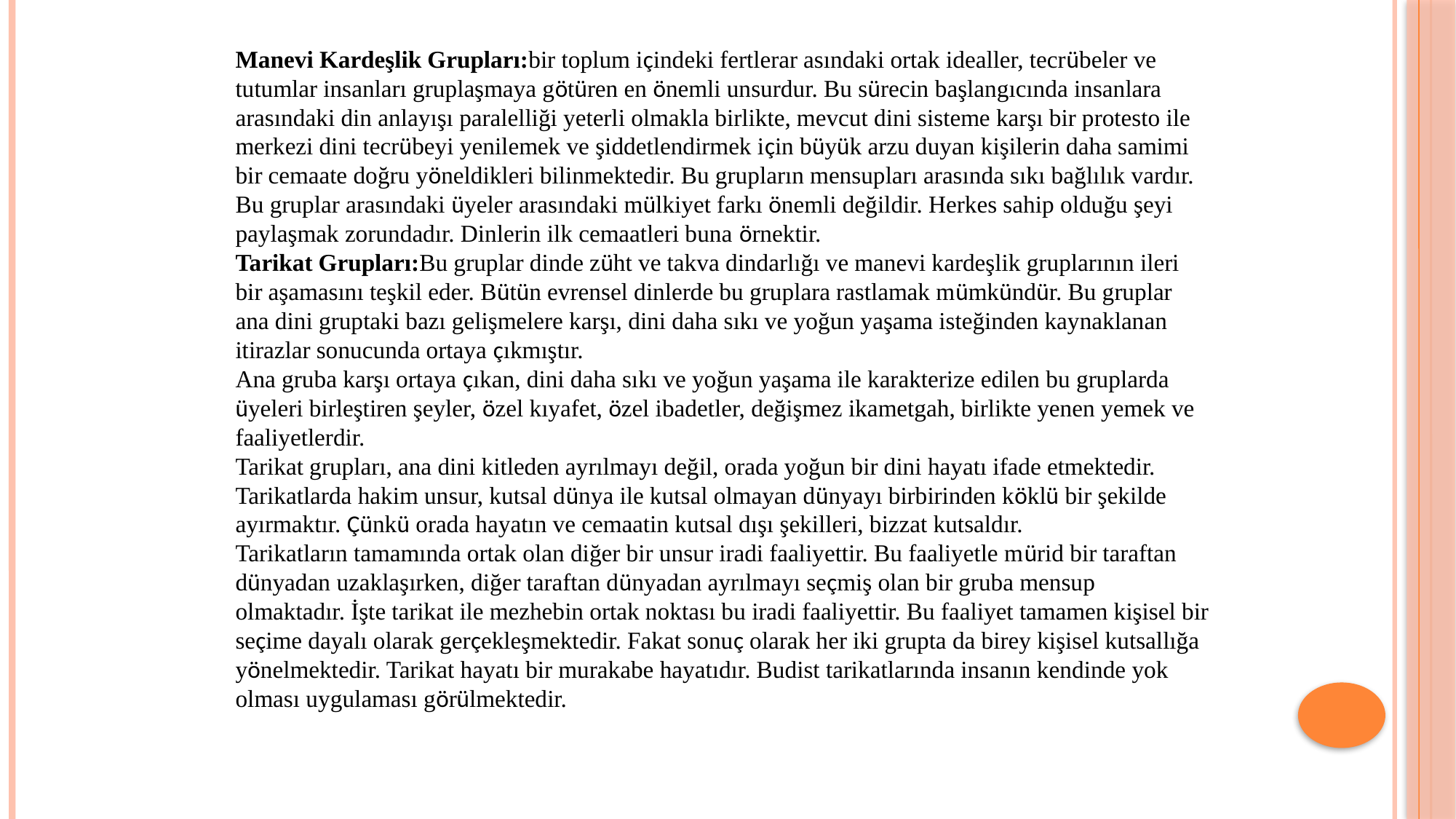

Manevi Kardeşlik Grupları:bir toplum içindeki fertlerar asındaki ortak idealler, tecrübeler ve tutumlar insanları gruplaşmaya götüren en önemli unsurdur. Bu sürecin başlangıcında insanlara arasındaki din anlayışı paralelliği yeterli olmakla birlikte, mevcut dini sisteme karşı bir protesto ile merkezi dini tecrübeyi yenilemek ve şiddetlendirmek için büyük arzu duyan kişilerin daha samimi bir cemaate doğru yöneldikleri bilinmektedir. Bu grupların mensupları arasında sıkı bağlılık vardır. Bu gruplar arasındaki üyeler arasındaki mülkiyet farkı önemli değildir. Herkes sahip olduğu şeyi paylaşmak zorundadır. Dinlerin ilk cemaatleri buna örnektir.
Tarikat Grupları:Bu gruplar dinde züht ve takva dindarlığı ve manevi kardeşlik gruplarının ileri bir aşamasını teşkil eder. Bütün evrensel dinlerde bu gruplara rastlamak mümkündür. Bu gruplar ana dini gruptaki bazı gelişmelere karşı, dini daha sıkı ve yoğun yaşama isteğinden kaynaklanan itirazlar sonucunda ortaya çıkmıştır.
Ana gruba karşı ortaya çıkan, dini daha sıkı ve yoğun yaşama ile karakterize edilen bu gruplarda üyeleri birleştiren şeyler, özel kıyafet, özel ibadetler, değişmez ikametgah, birlikte yenen yemek ve faaliyetlerdir.
Tarikat grupları, ana dini kitleden ayrılmayı değil, orada yoğun bir dini hayatı ifade etmektedir. Tarikatlarda hakim unsur, kutsal dünya ile kutsal olmayan dünyayı birbirinden köklü bir şekilde ayırmaktır. Çünkü orada hayatın ve cemaatin kutsal dışı şekilleri, bizzat kutsaldır.
Tarikatların tamamında ortak olan diğer bir unsur iradi faaliyettir. Bu faaliyetle mürid bir taraftan dünyadan uzaklaşırken, diğer taraftan dünyadan ayrılmayı seçmiş olan bir gruba mensup olmaktadır. İşte tarikat ile mezhebin ortak noktası bu iradi faaliyettir. Bu faaliyet tamamen kişisel bir seçime dayalı olarak gerçekleşmektedir. Fakat sonuç olarak her iki grupta da birey kişisel kutsallığa yönelmektedir. Tarikat hayatı bir murakabe hayatıdır. Budist tarikatlarında insanın kendinde yok olması uygulaması görülmektedir.